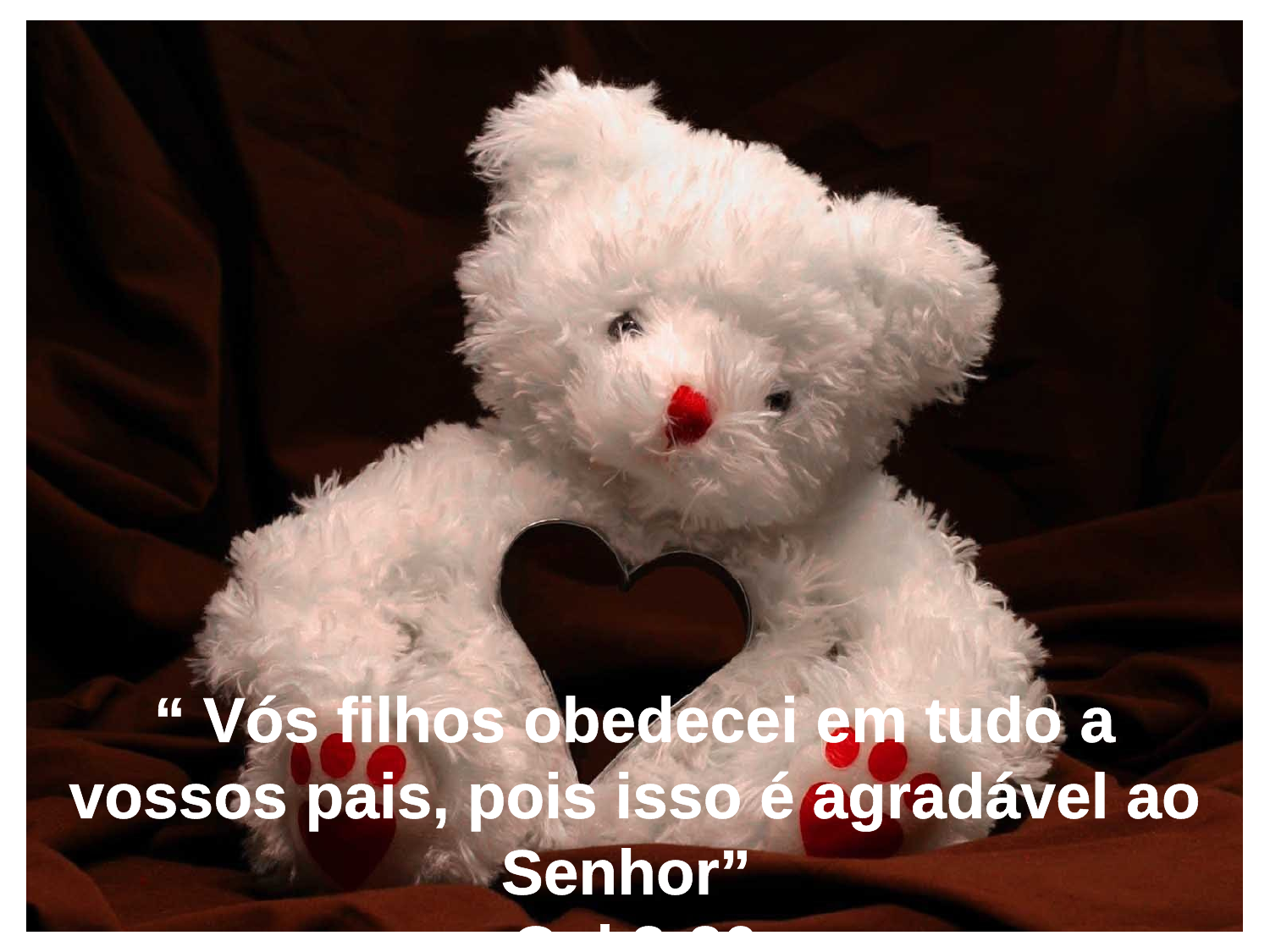

“ Vós filhos obedecei em tudo a vossos pais, pois isso é agradável ao Senhor”
Col 3:20